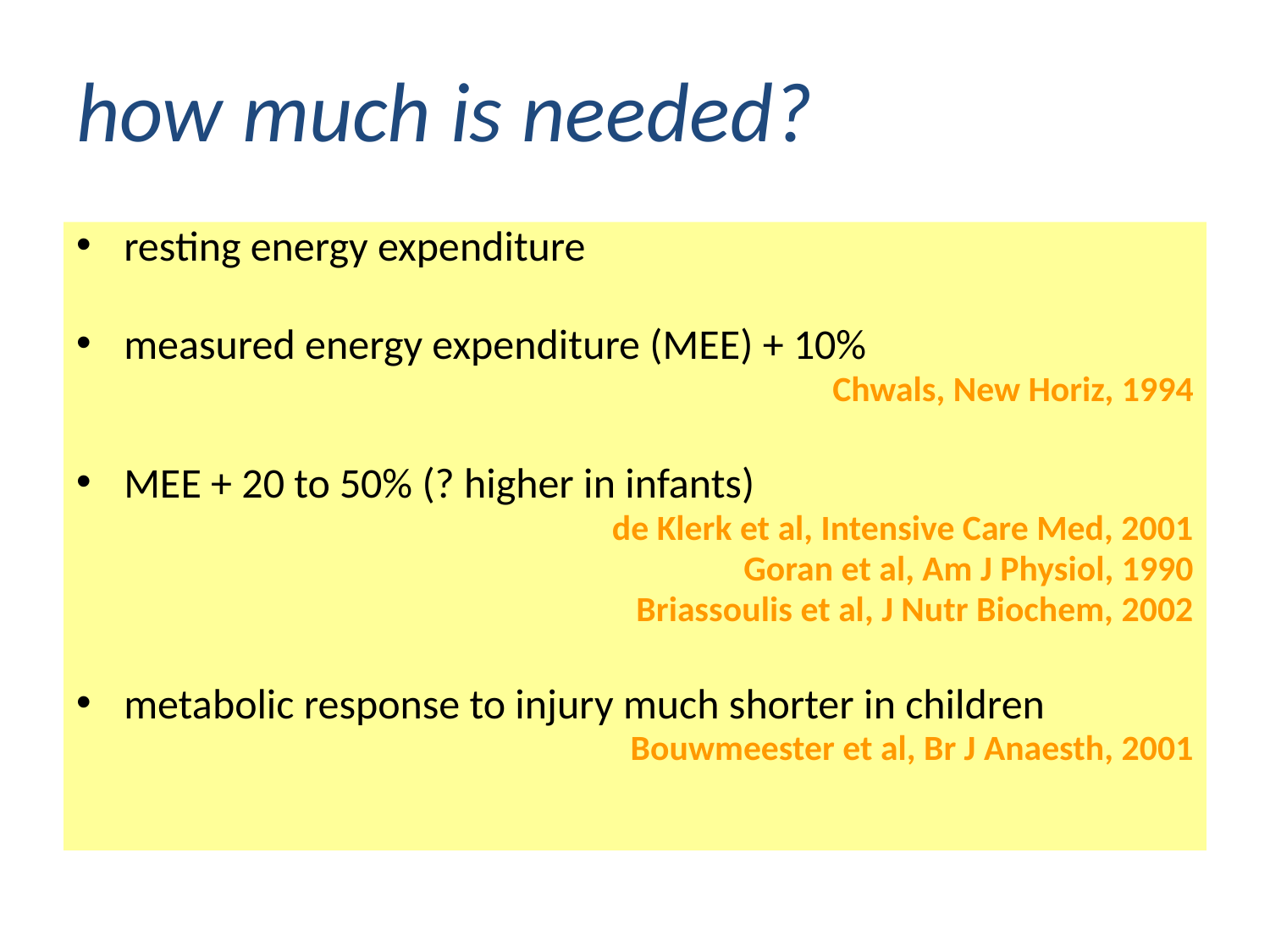

# how much is needed?
resting energy expenditure

measured energy expenditure (MEE) + 10%
Chwals, New Horiz, 1994

MEE + 20 to 50% (? higher in infants)
de Klerk et al, Intensive Care Med, 2001
Goran et al, Am J Physiol, 1990
Briassoulis et al, J Nutr Biochem, 2002

metabolic response to injury much shorter in children
Bouwmeester et al, Br J Anaesth, 2001